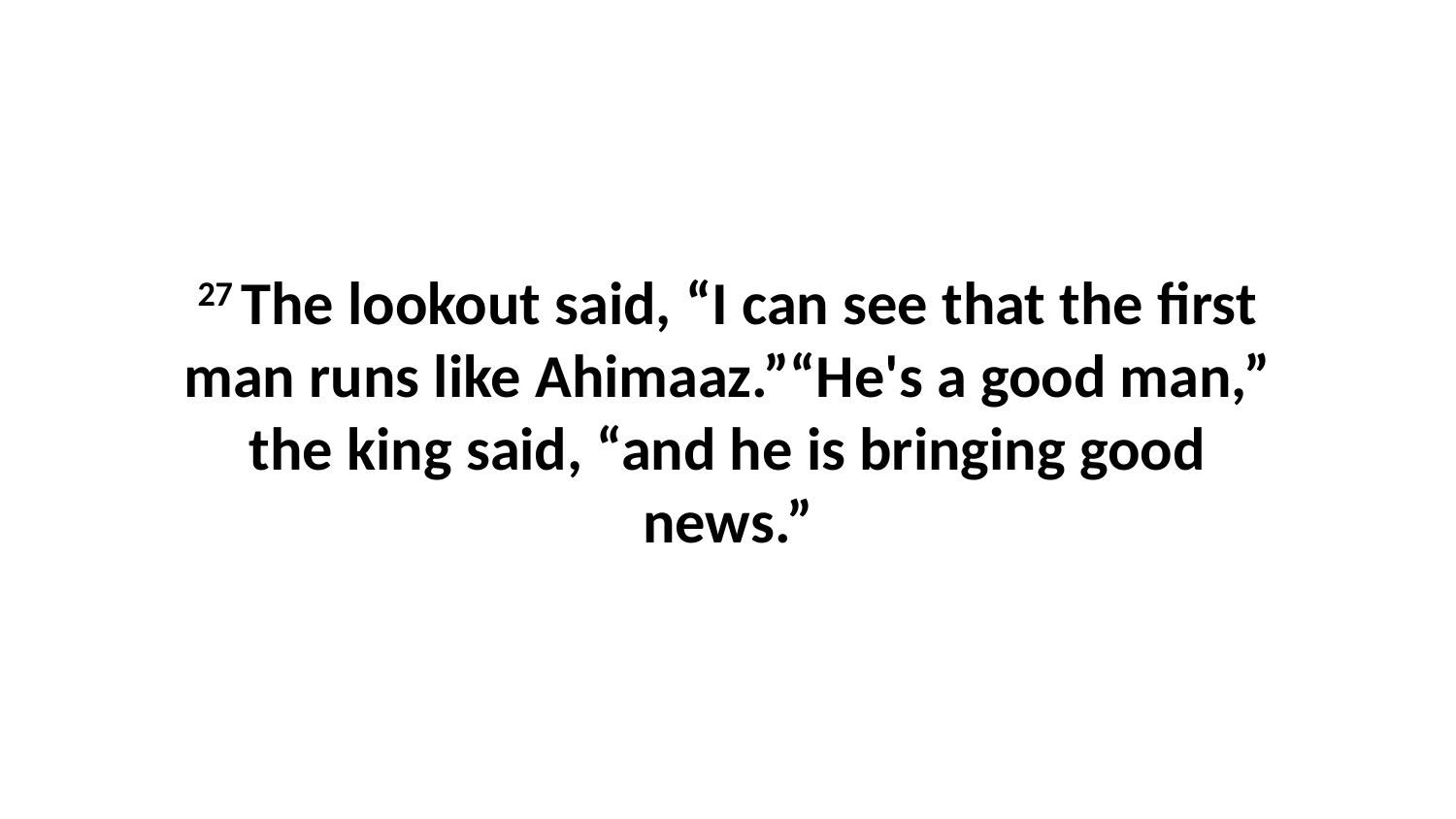

27 The lookout said, “I can see that the first man runs like Ahimaaz.”“He's a good man,” the king said, “and he is bringing good news.”